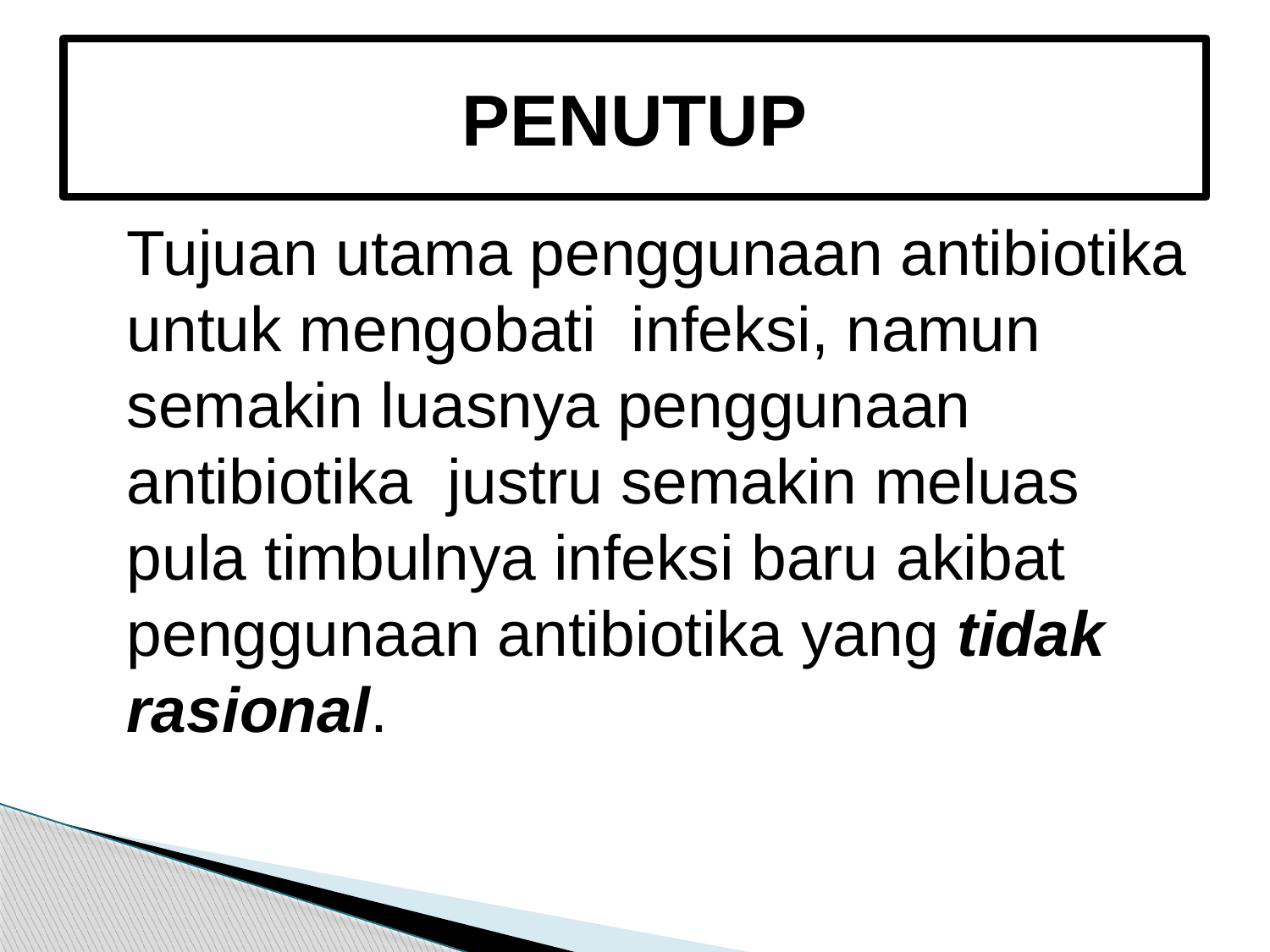

# PENUTUP
  Tujuan utama penggunaan antibiotika untuk mengobati  infeksi, namun semakin luasnya penggunaan antibiotika  justru semakin meluas pula timbulnya infeksi baru akibat penggunaan antibiotika yang tidak rasional.